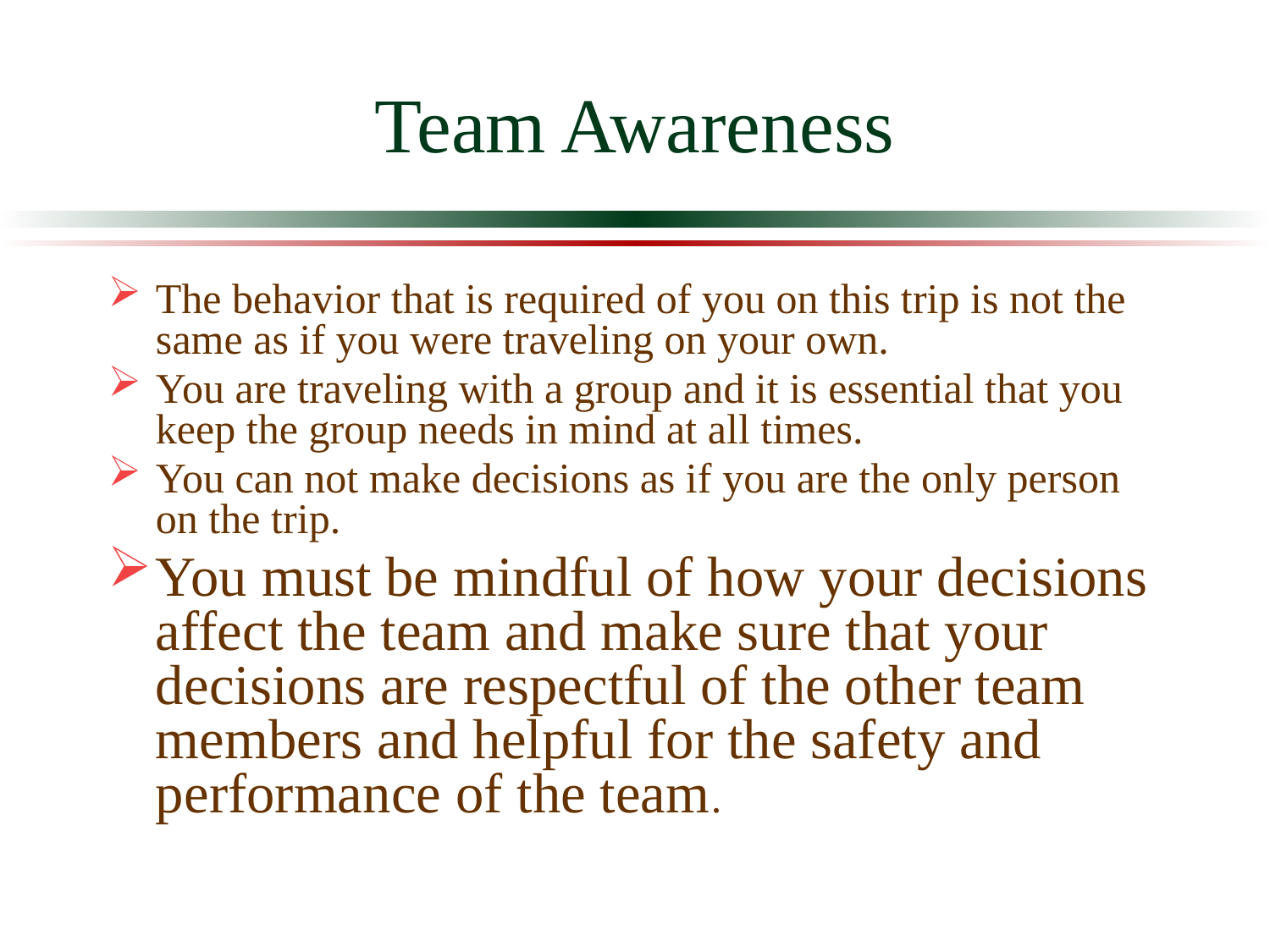

# Team Awareness
The behavior that is required of you on this trip is not the same as if you were traveling on your own.
You are traveling with a group and it is essential that you keep the group needs in mind at all times.
You can not make decisions as if you are the only person on the trip.
You must be mindful of how your decisions affect the team and make sure that your decisions are respectful of the other team members and helpful for the safety and performance of the team.